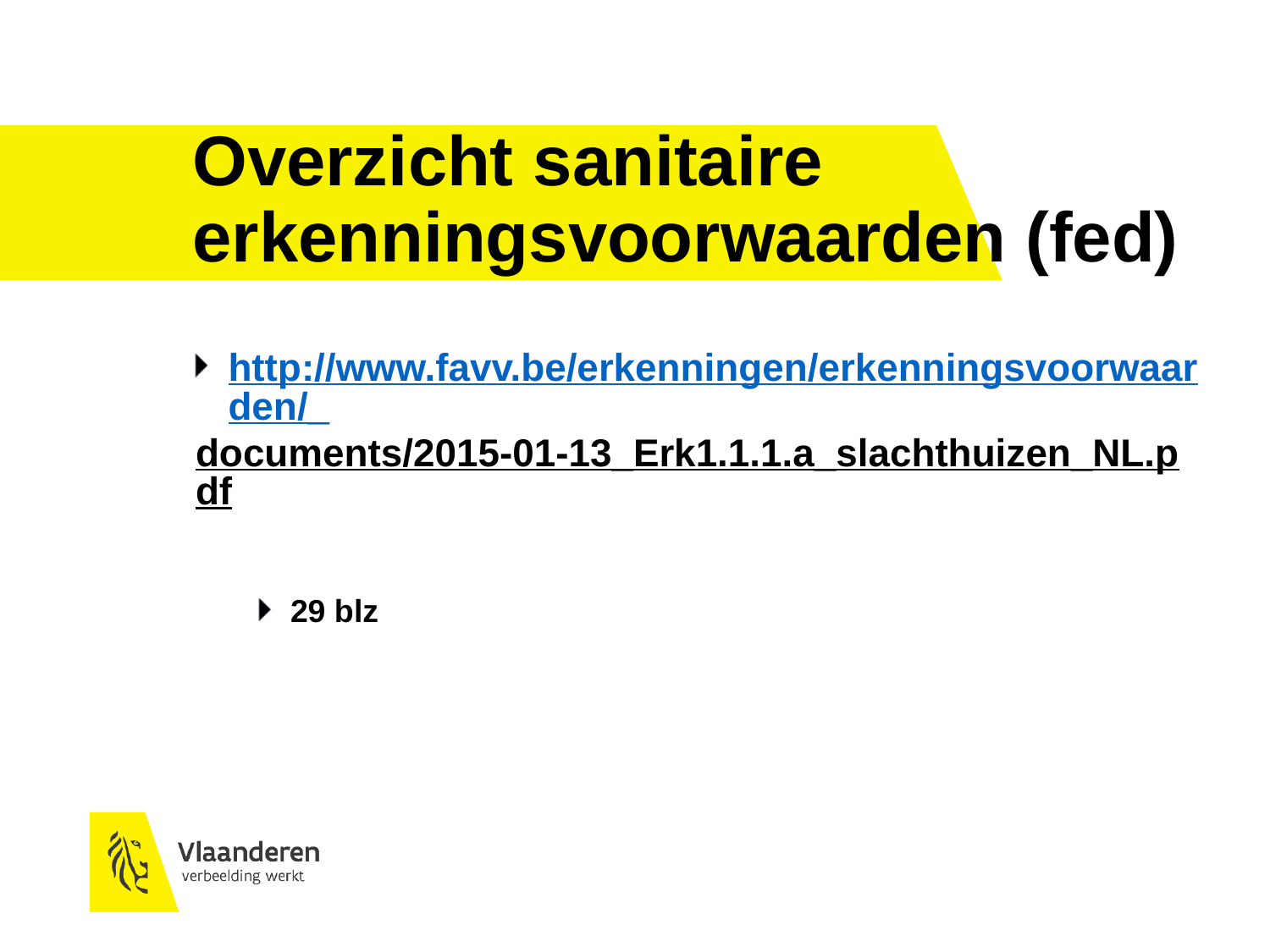

# Overzicht sanitaire erkenningsvoorwaarden (fed)
http://www.favv.be/erkenningen/erkenningsvoorwaarden/_documents/2015-01-13_Erk1.1.1.a_slachthuizen_NL.pdf
29 blz